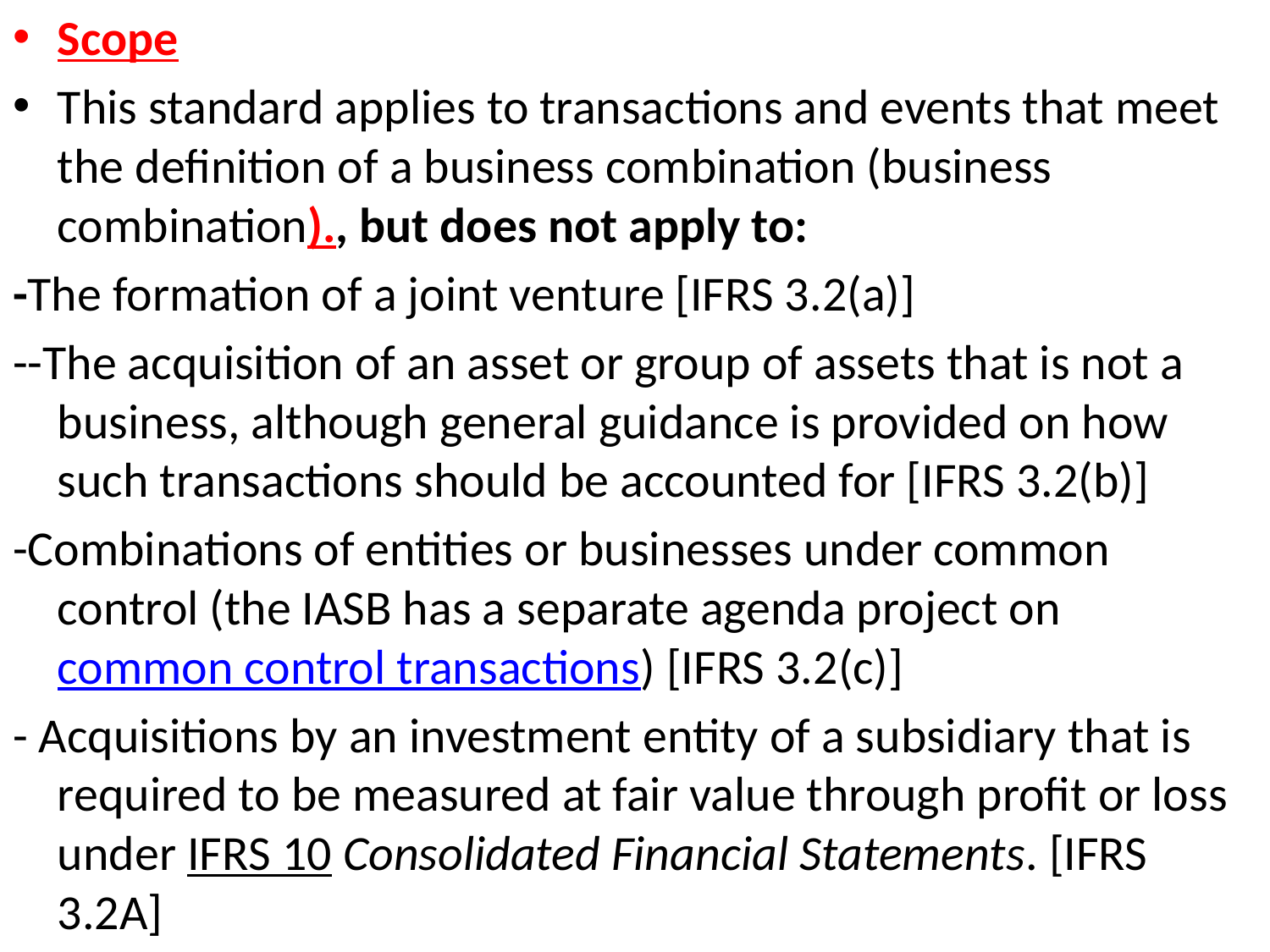

Scope
This standard applies to transactions and events that meet the definition of a business combination (business combination)., but does not apply to:
-The formation of a joint venture [IFRS 3.2(a)]
--The acquisition of an asset or group of assets that is not a business, although general guidance is provided on how such transactions should be accounted for [IFRS 3.2(b)]
-Combinations of entities or businesses under common control (the IASB has a separate agenda project on common control transactions) [IFRS 3.2(c)]
- Acquisitions by an investment entity of a subsidiary that is required to be measured at fair value through profit or loss under IFRS 10 Consolidated Financial Statements. [IFRS 3.2A]